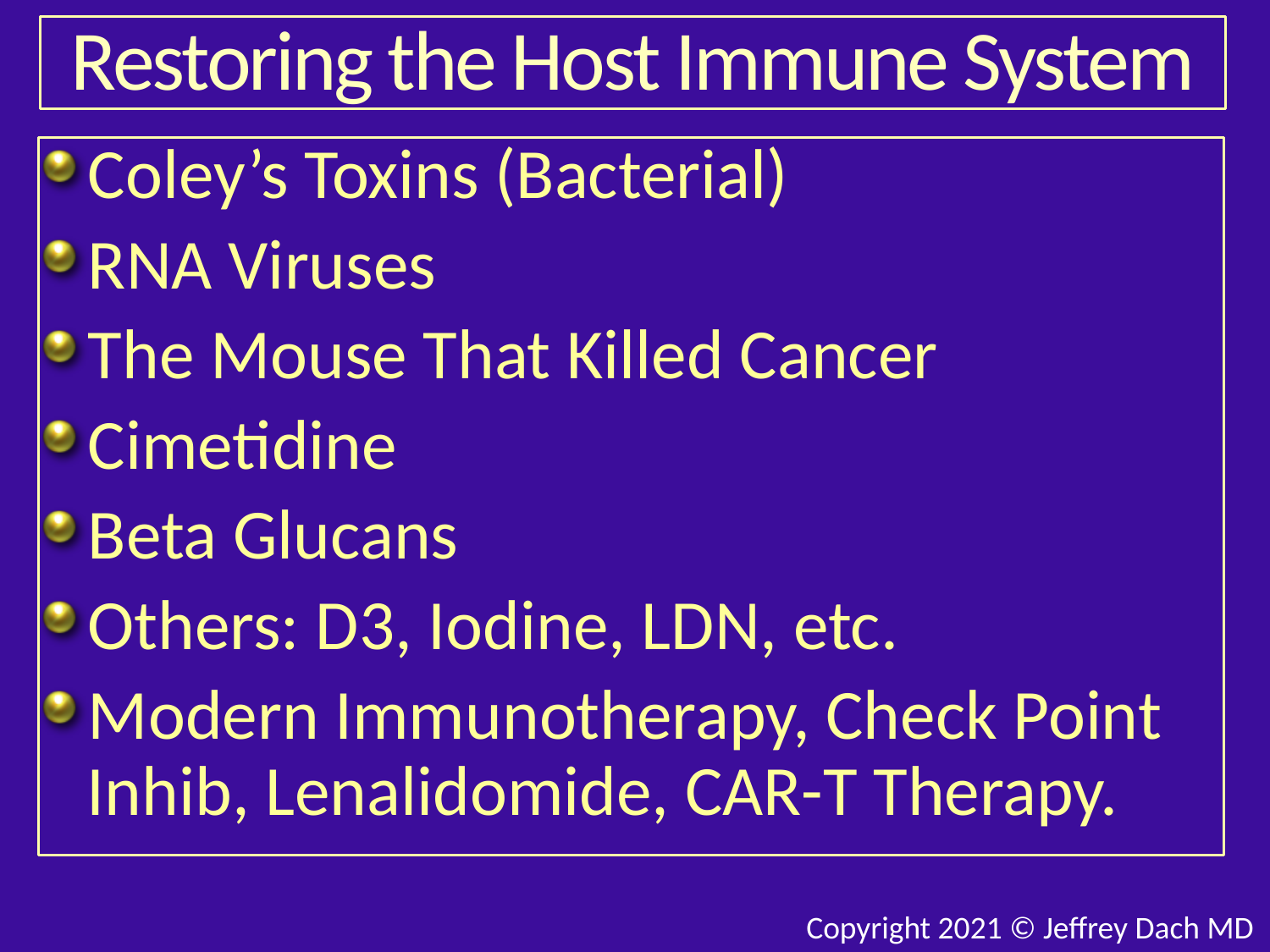

# Restoring the Host Immune System
Coley’s Toxins (Bacterial)
RNA Viruses
The Mouse That Killed Cancer
Cimetidine
Beta Glucans
Others: D3, Iodine, LDN, etc.
Modern Immunotherapy, Check Point Inhib, Lenalidomide, CAR-T Therapy.
Copyright 2021 © Jeffrey Dach MD